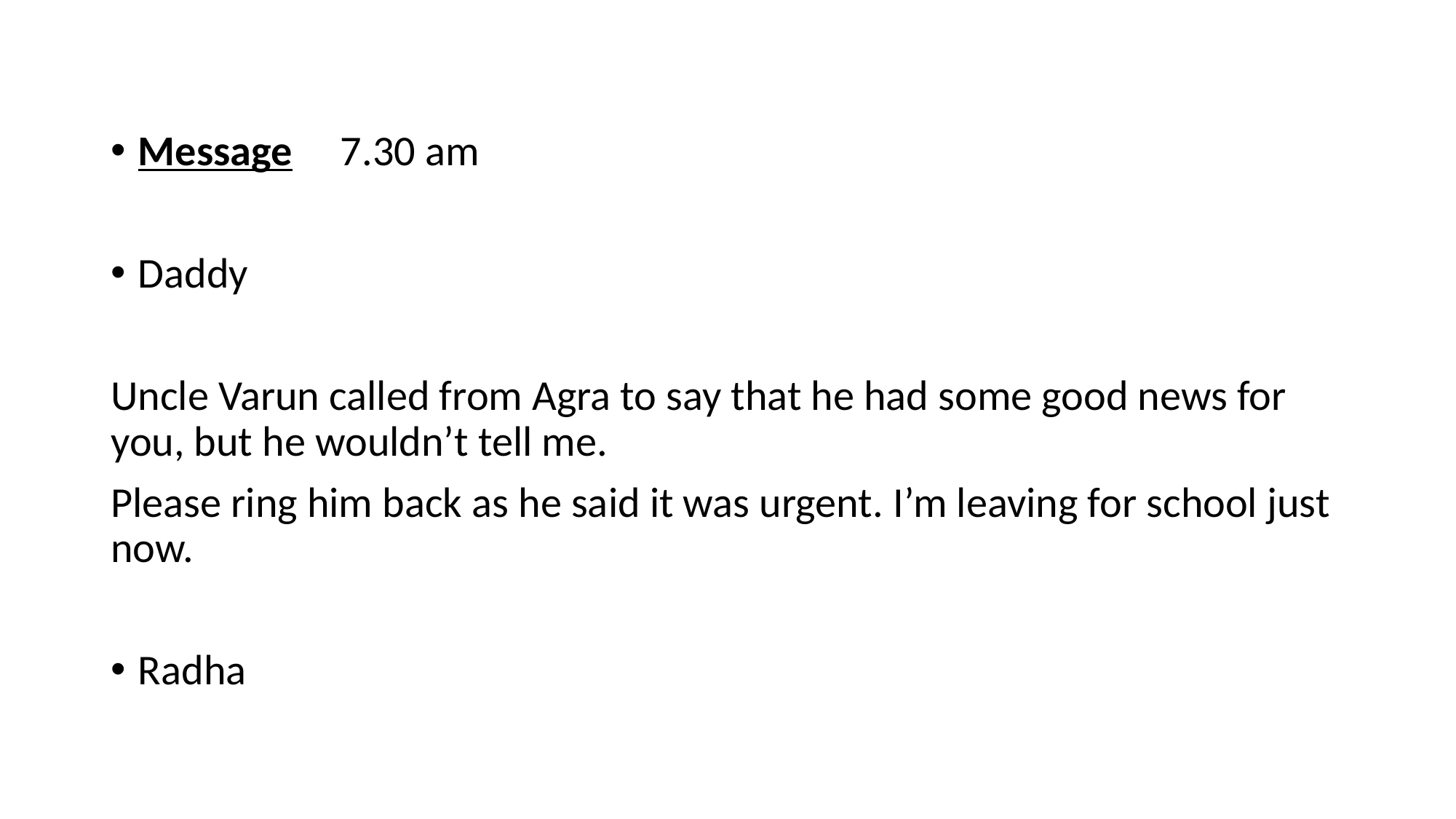

#
Message     7.30 am

Daddy

Uncle Varun called from Agra to say that he had some good news for you, but he wouldn’t tell me.
Please ring him back as he said it was urgent. I’m leaving for school just now.

Radha